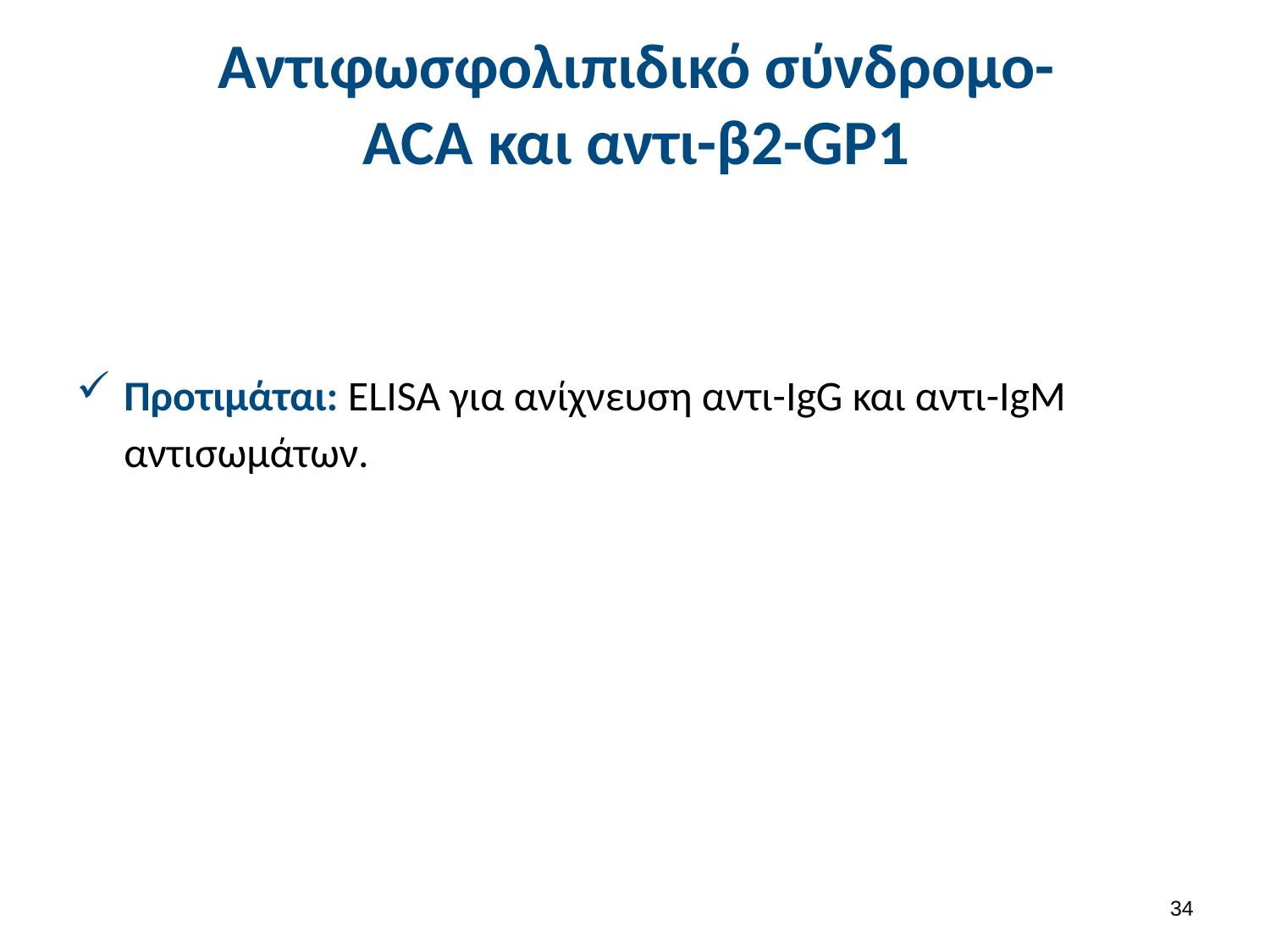

# Αντιφωσφολιπιδικό σύνδρομο- ΑCA και αντι-β2-GP1
Προτιμάται: ELISA για ανίχνευση αντι-IgG και αντι-IgM αντισωμάτων.
34